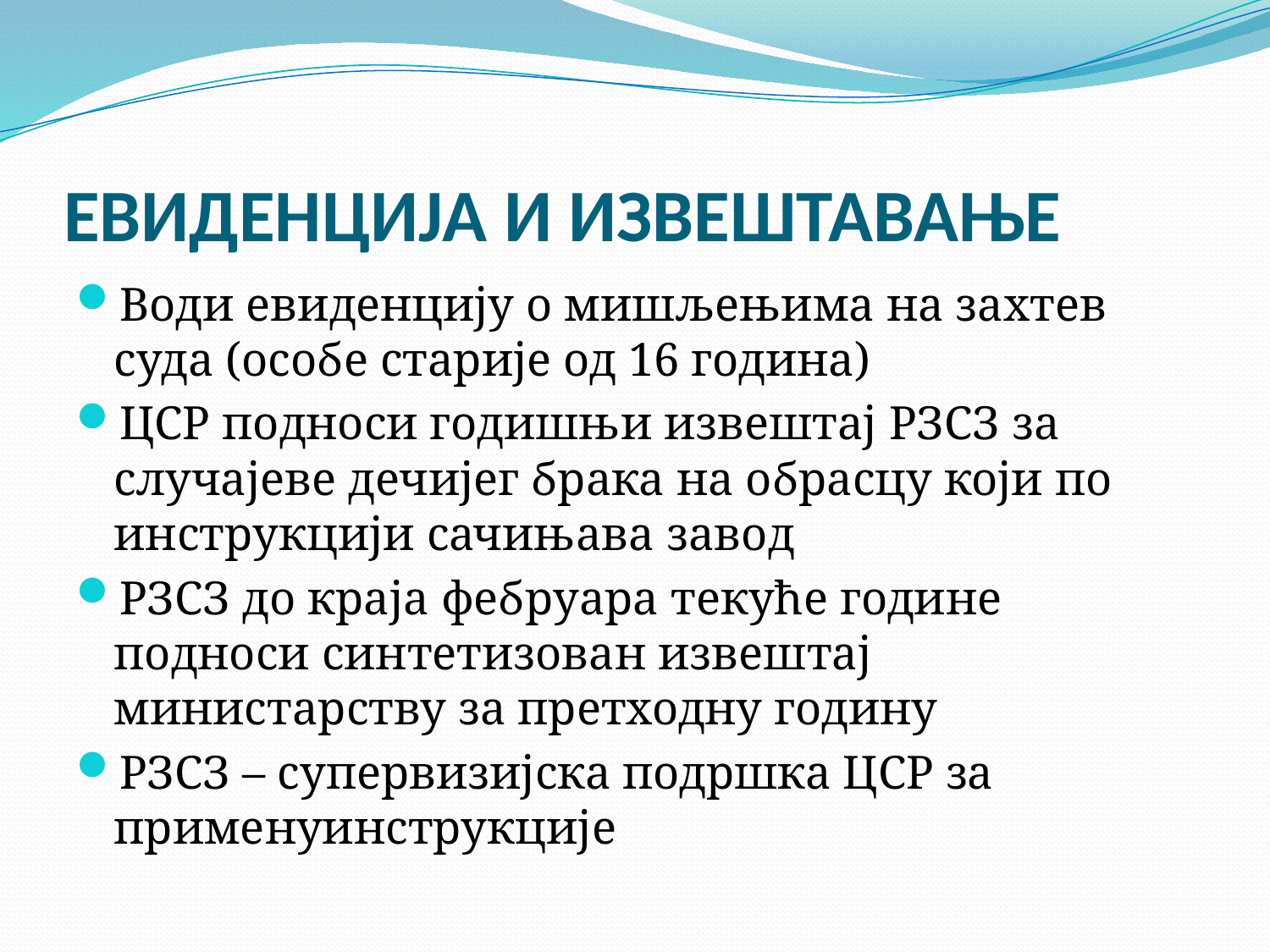

# ЕВИДЕНЦИЈА И ИЗВЕШТАВАЊЕ
Води евиденцију о мишљењима на захтев суда (особе старије од 16 година)
ЦСР подноси годишњи извештај РЗСЗ за случајеве дечијег брака на обрасцу који по инструкцији сачињава завод
РЗСЗ до краја фебруара текуће године подноси синтетизован извештај министарству за претходну годину
РЗСЗ – супервизијска подршка ЦСР за применуинструкције